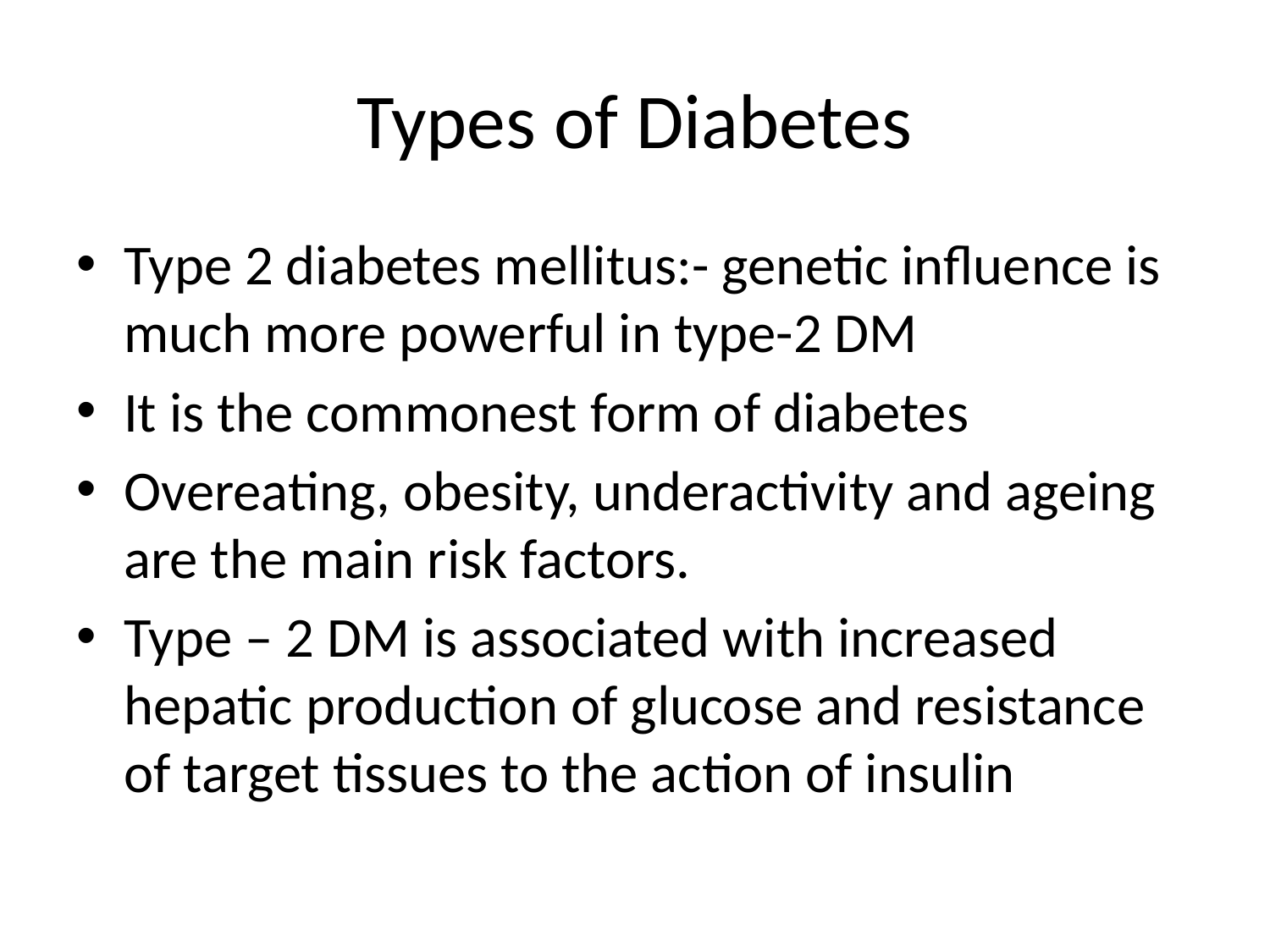

# Types of Diabetes
Type 2 diabetes mellitus:- genetic influence is much more powerful in type-2 DM
It is the commonest form of diabetes
Overeating, obesity, underactivity and ageing are the main risk factors.
Type – 2 DM is associated with increased hepatic production of glucose and resistance of target tissues to the action of insulin